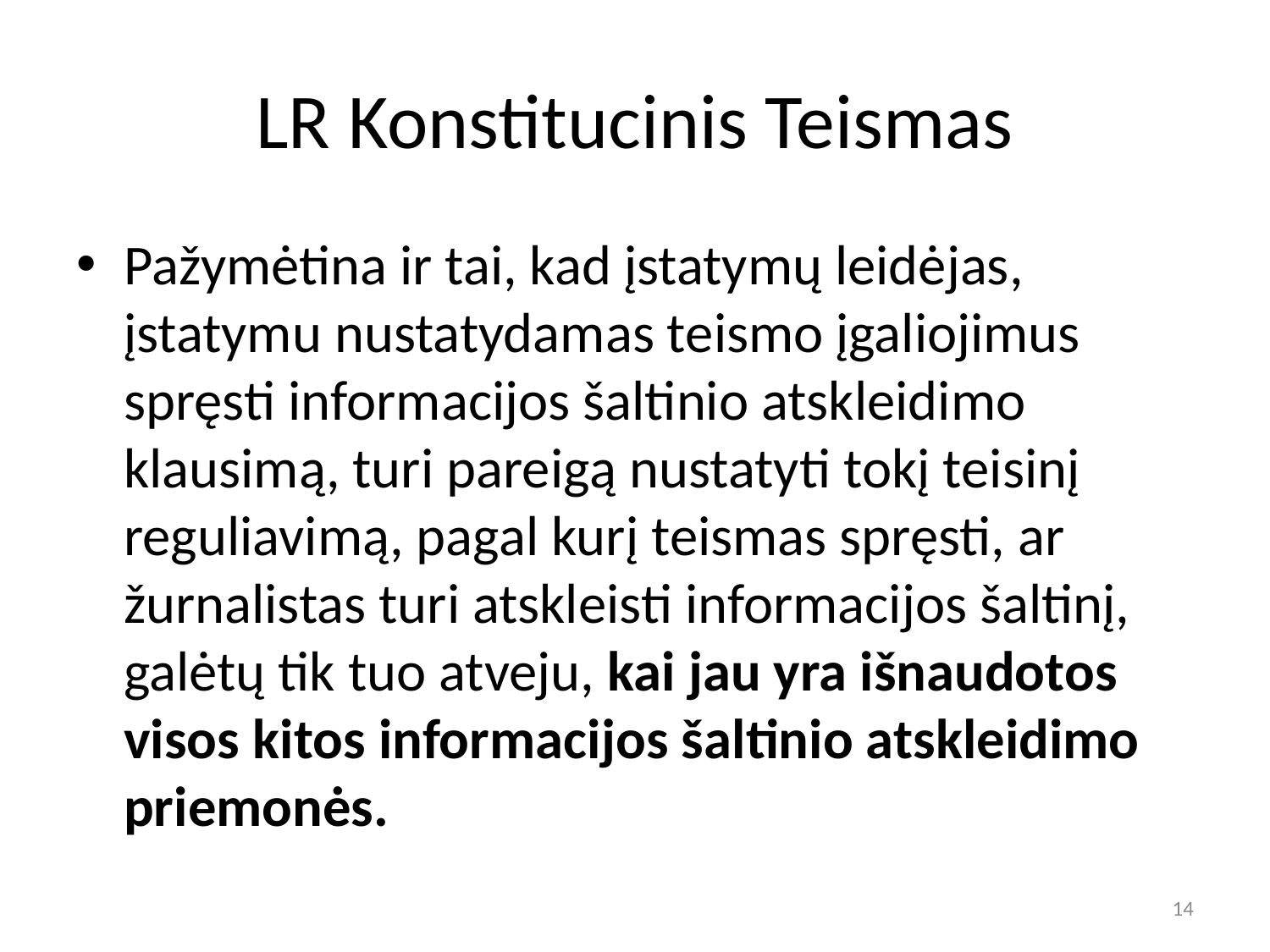

# LR Konstitucinis Teismas
Pažymėtina ir tai, kad įstatymų leidėjas, įstatymu nustatydamas teismo įgaliojimus spręsti informacijos šaltinio atskleidimo klausimą, turi pareigą nustatyti tokį teisinį reguliavimą, pagal kurį teismas spręsti, ar žurnalistas turi atskleisti informacijos šaltinį, galėtų tik tuo atveju, kai jau yra išnaudotos visos kitos informacijos šaltinio atskleidimo priemonės.
14